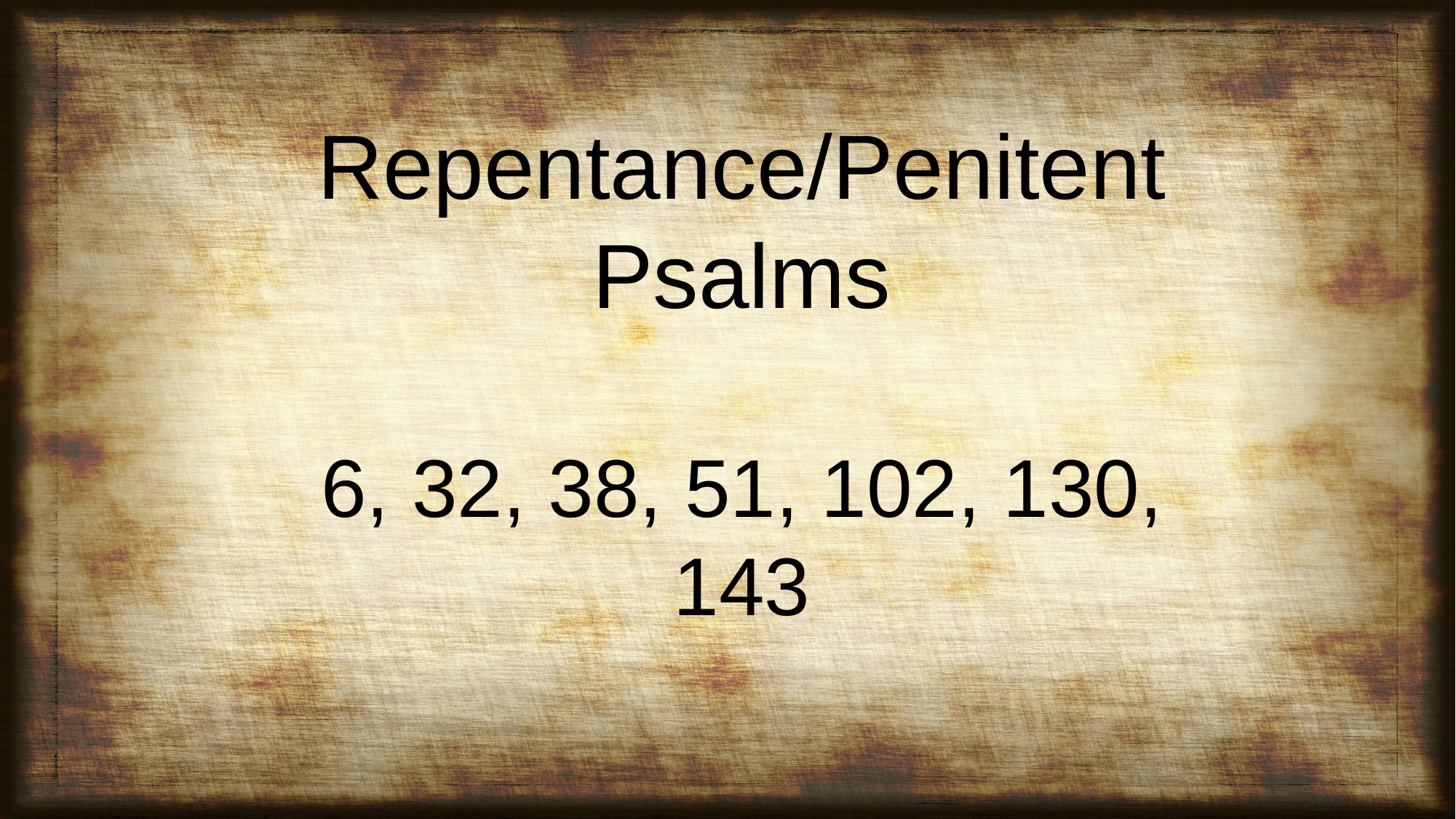

Repentance/Penitent
Psalms

6, 32, 38, 51, 102, 130, 143